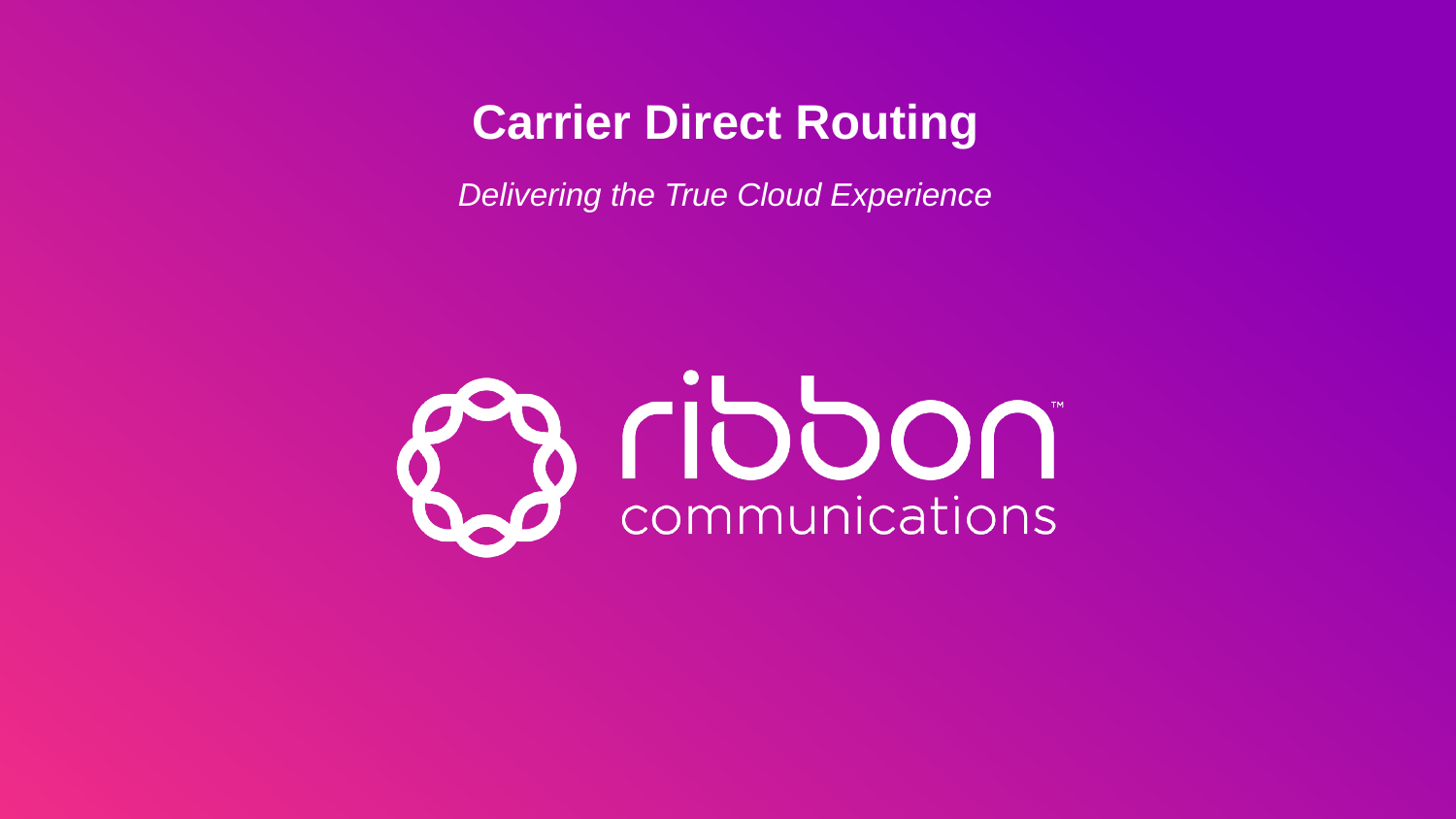

Carrier Direct Routing
Delivering the True Cloud Experience